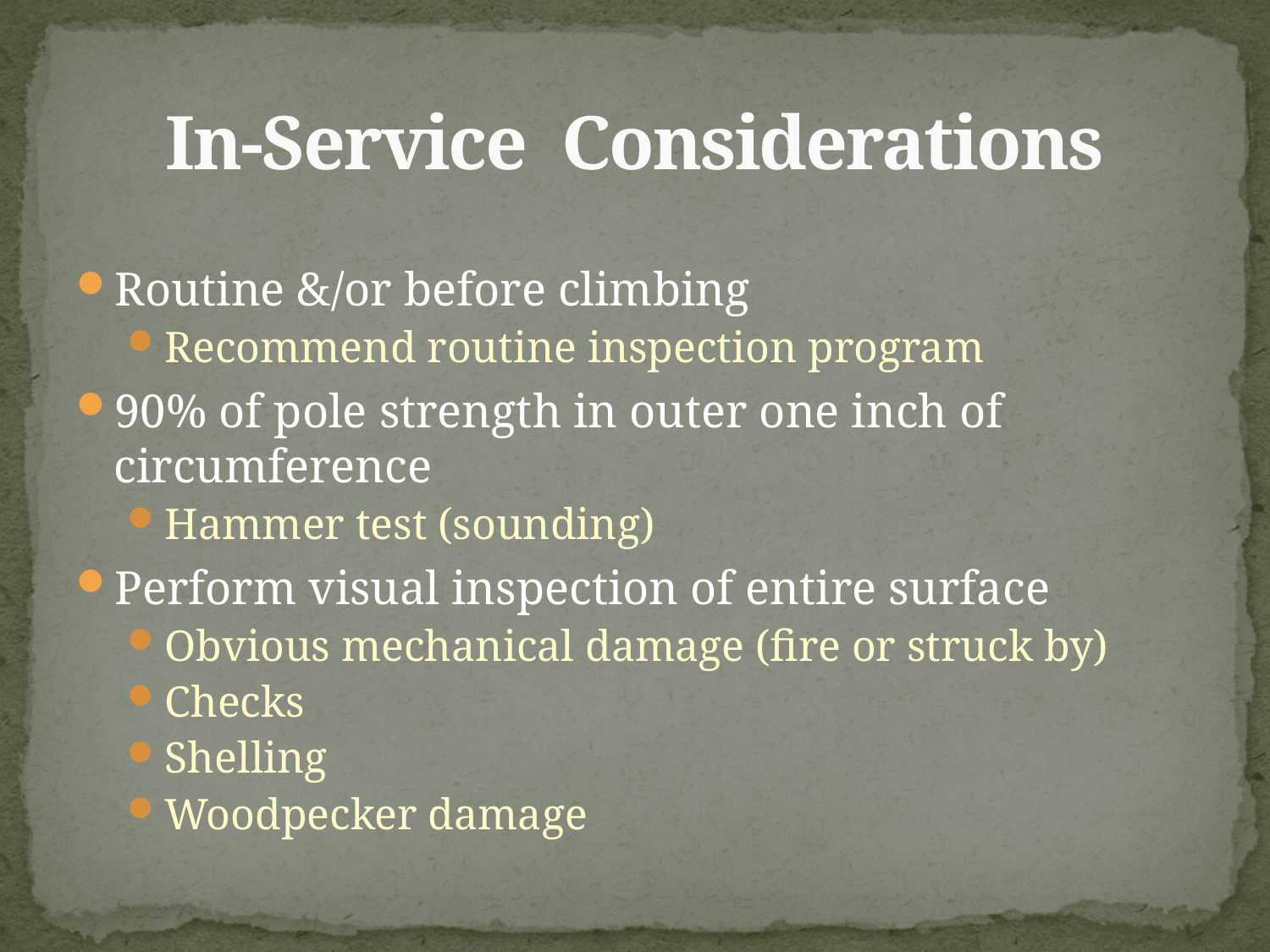

# In-Service  Considerations
Routine &/or before climbing
Recommend routine inspection program
90% of pole strength in outer one inch of circumference
Hammer test (sounding)
Perform visual inspection of entire surface
Obvious mechanical damage (fire or struck by)
Checks
Shelling
Woodpecker damage